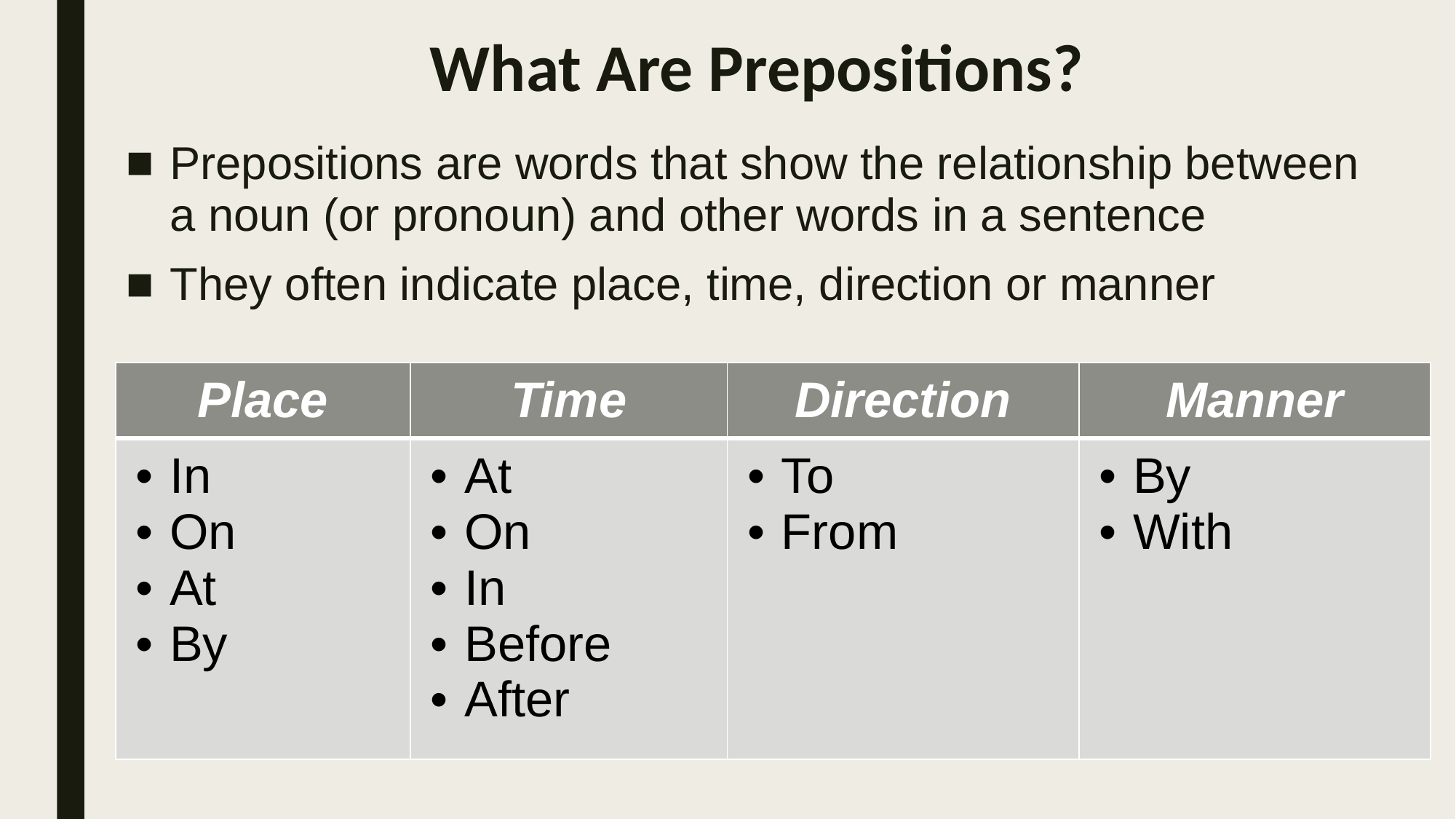

# What Are Prepositions?
Prepositions are words that show the relationship between a noun (or pronoun) and other words in a sentence
They often indicate place, time, direction or manner
| Place | Time | Direction | Manner |
| --- | --- | --- | --- |
| In On At By | At On In Before After | To From | By With |